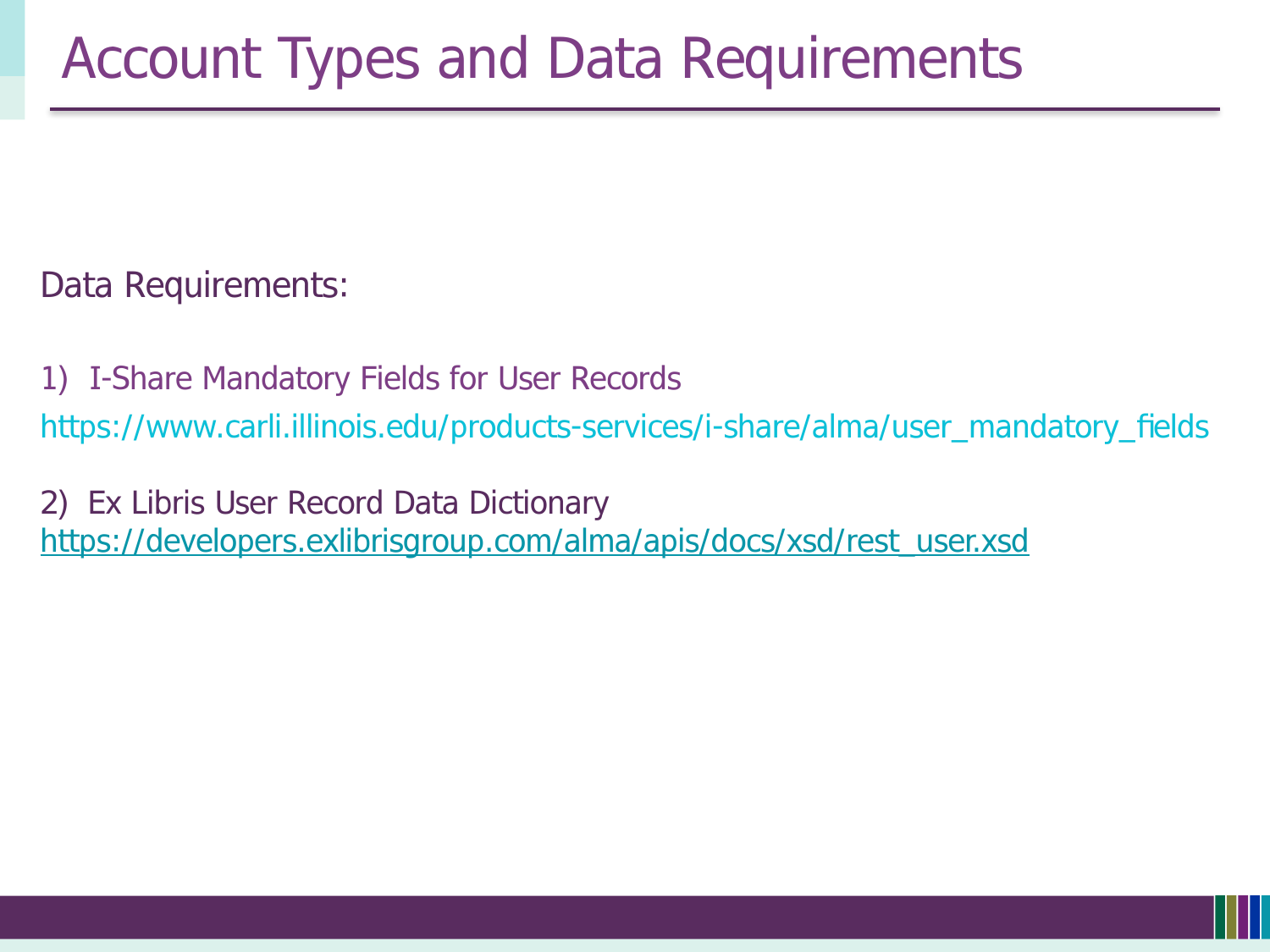

# Account Types and Data Requirements
Data Requirements:

1)  I-Share Mandatory Fields for User Records
https://www.carli.illinois.edu/products-services/i-share/alma/user_mandatory_fields

Ex Libris User Record Data Dictionary
https://developers.exlibrisgroup.com/alma/apis/docs/xsd/rest_user.xsd
5